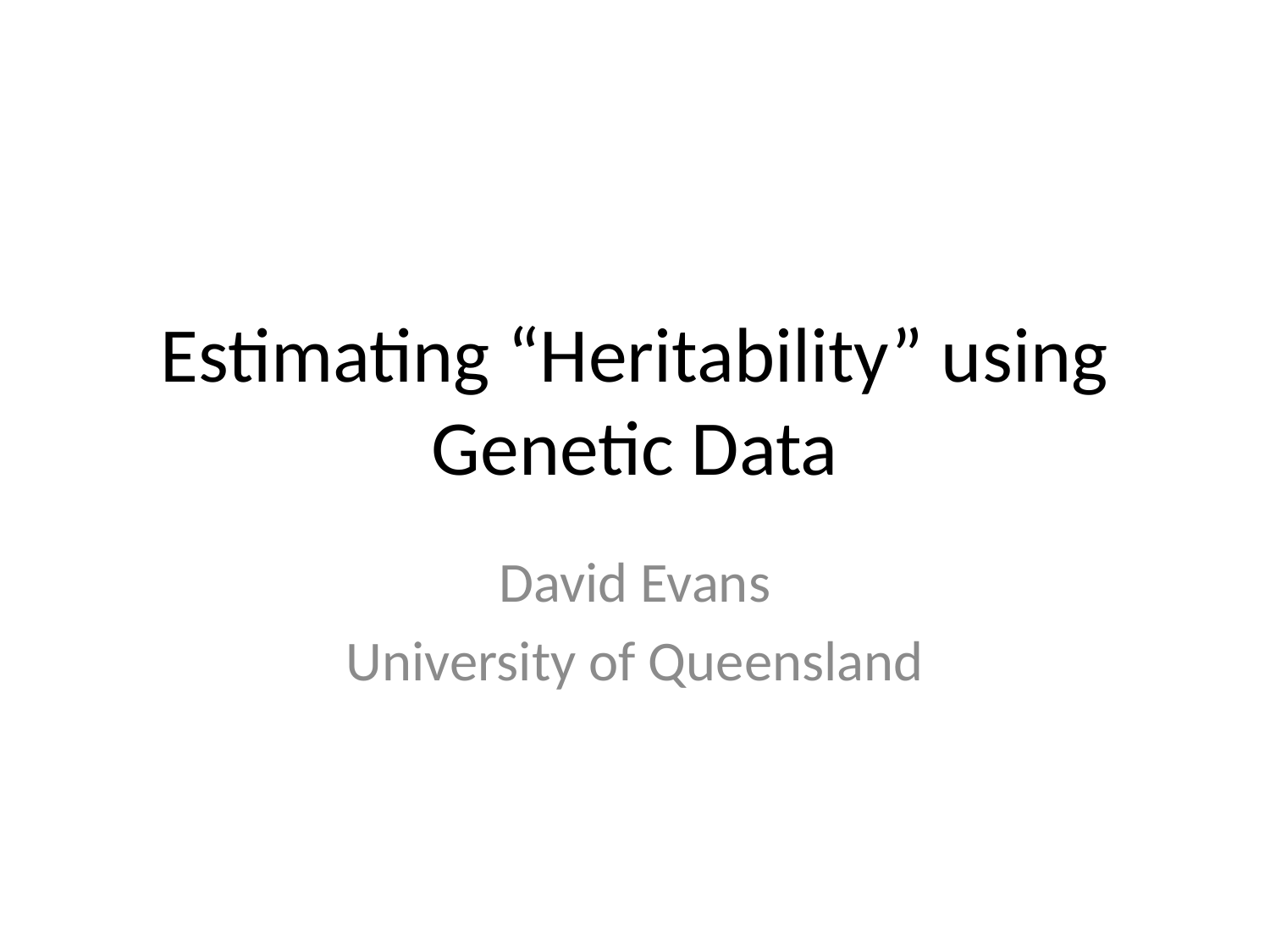

# Estimating “Heritability” using Genetic Data
David Evans
University of Queensland